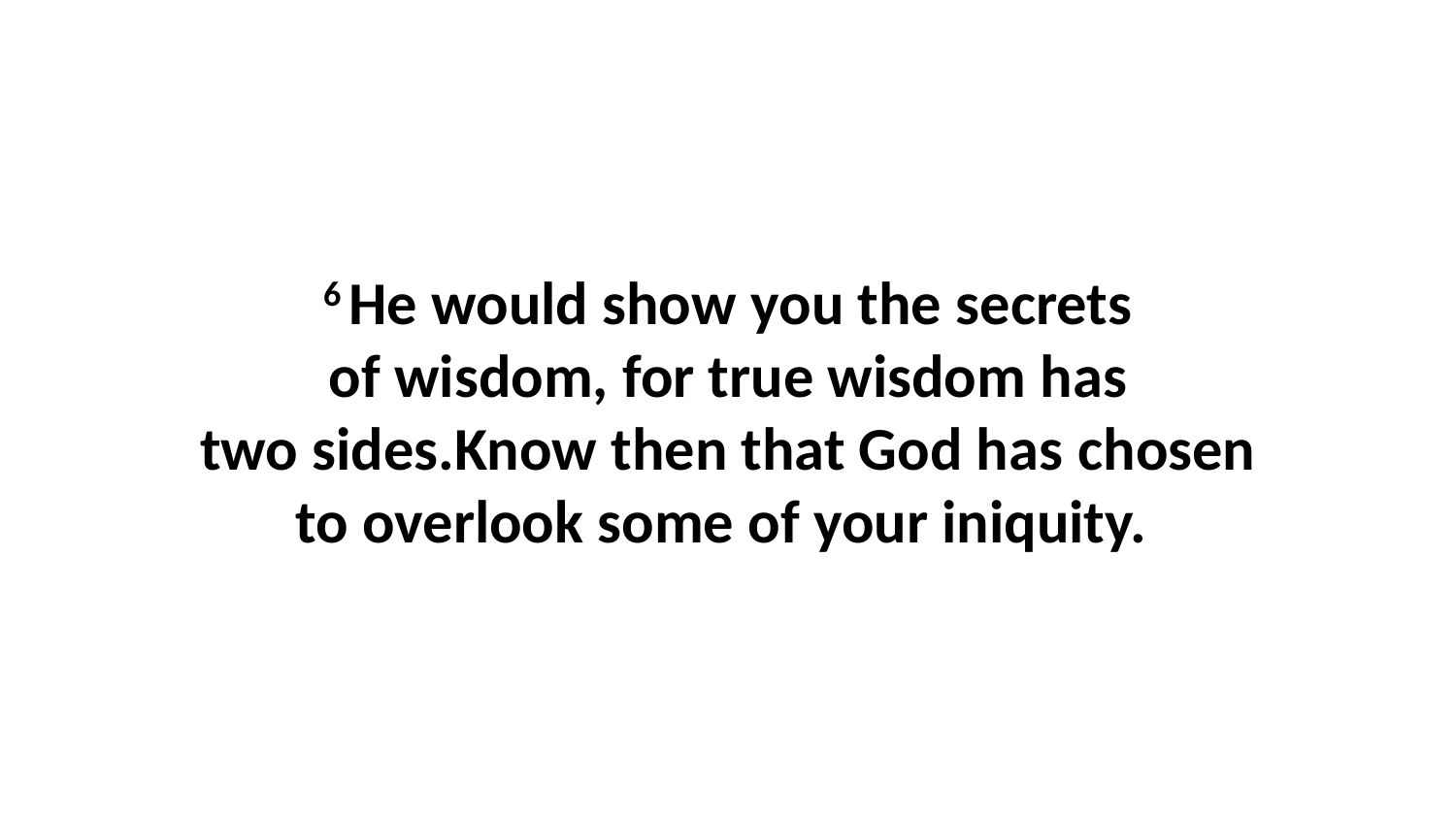

6 He would show you the secrets of wisdom, for true wisdom has two sides.Know then that God has chosen to overlook some of your iniquity.